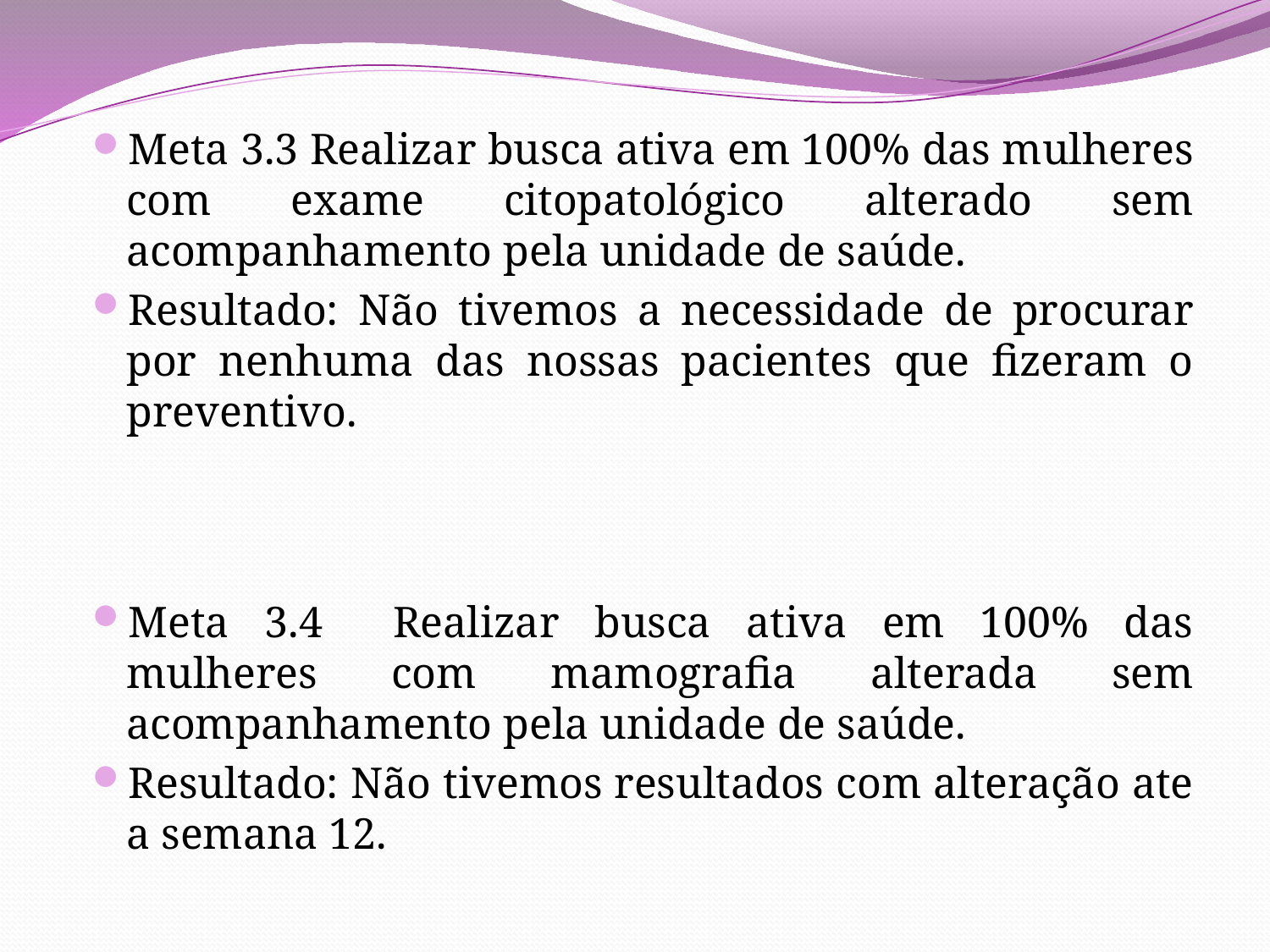

Meta 3.3 Realizar busca ativa em 100% das mulheres com exame citopatológico alterado sem acompanhamento pela unidade de saúde.
Resultado: Não tivemos a necessidade de procurar por nenhuma das nossas pacientes que fizeram o preventivo.

Meta 3.4  Realizar busca ativa em 100% das mulheres com mamografia alterada sem acompanhamento pela unidade de saúde.
Resultado: Não tivemos resultados com alteração ate a semana 12.